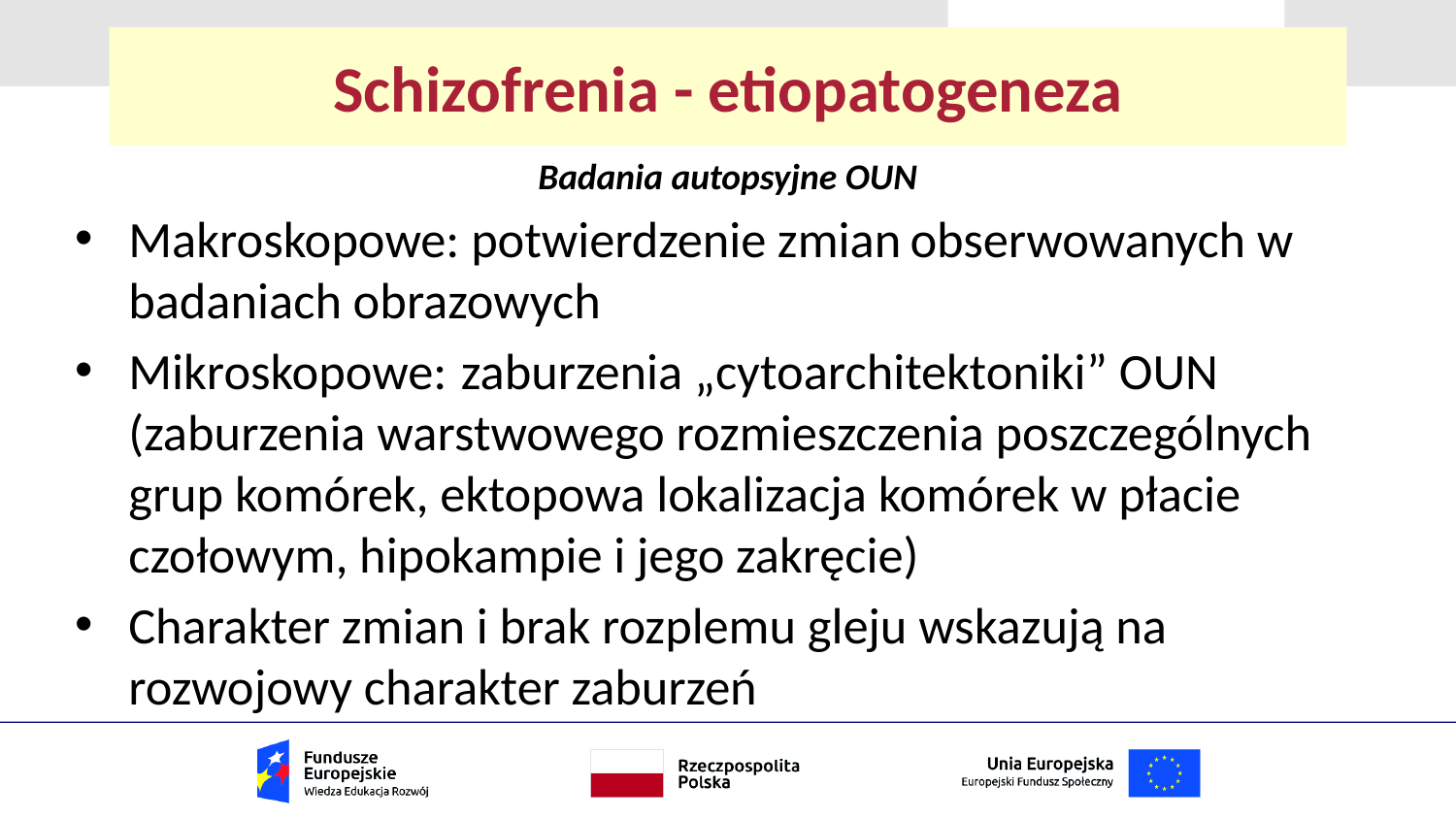

# Schizofrenia - etiopatogeneza
Badania autopsyjne OUN
Makroskopowe: potwierdzenie zmian obserwowanych w badaniach obrazowych
Mikroskopowe: zaburzenia „cytoarchitektoniki” OUN (zaburzenia warstwowego rozmieszczenia poszczególnych grup komórek, ektopowa lokalizacja komórek w płacie czołowym, hipokampie i jego zakręcie)
Charakter zmian i brak rozplemu gleju wskazują na rozwojowy charakter zaburzeń